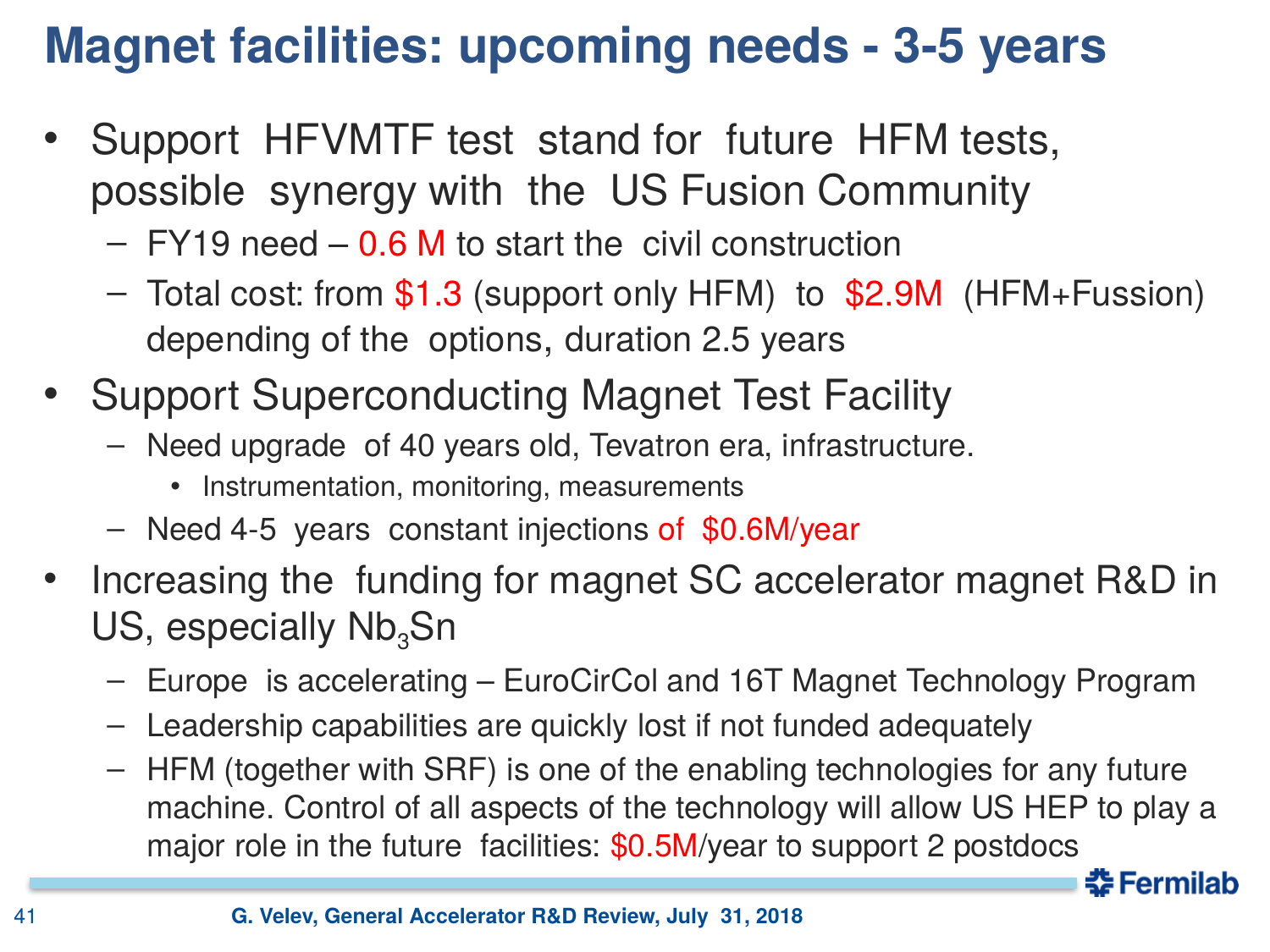

# Magnet facilities: upcoming needs - 3-5 years
Support  HFVMTF test  stand for  future  HFM tests, possible  synergy with  the  US Fusion Community
FY19 need – 0.6 M to start the  civil construction
Total cost: from $1.3 (support only HFM)  to  $2.9M  (HFM+Fussion) depending of the  options, duration 2.5 years
Support Superconducting Magnet Test Facility
Need upgrade  of 40 years old, Tevatron era, infrastructure.
Instrumentation, monitoring, measurements
Need 4-5  years  constant injections of  $0.6M/year
Increasing the  funding for magnet SC accelerator magnet R&D in US, especially Nb3Sn
Europe  is accelerating – EuroCirCol and 16T Magnet Technology Program
Leadership capabilities are quickly lost if not funded adequately
HFM (together with SRF) is one of the enabling technologies for any future machine. Control of all aspects of the technology will allow US HEP to play a major role in the future  facilities: $0.5M/year to support 2 postdocs

41
G. Velev, General Accelerator R&D Review, July  31, 2018